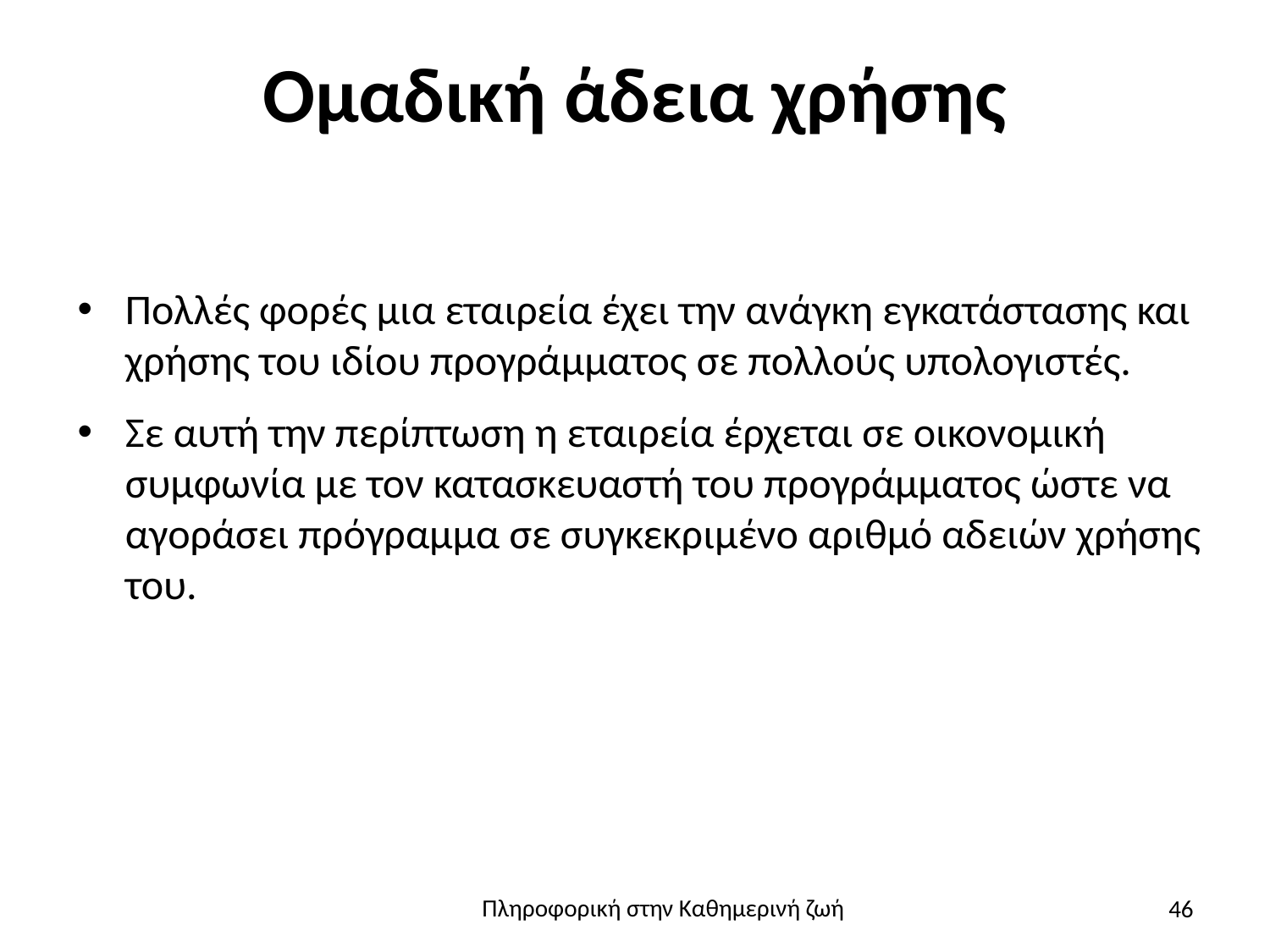

# Ομαδική άδεια χρήσης
Πολλές φορές μια εταιρεία έχει την ανάγκη εγκατάστασης και χρήσης του ιδίου προγράμματος σε πολλούς υπολογιστές.
Σε αυτή την περίπτωση η εταιρεία έρχεται σε οικονομική συμφωνία με τον κατασκευαστή του προγράμματος ώστε να αγοράσει πρόγραμμα σε συγκεκριμένο αριθμό αδειών χρήσης του.
46
Πληροφορική στην Καθημερινή ζωή